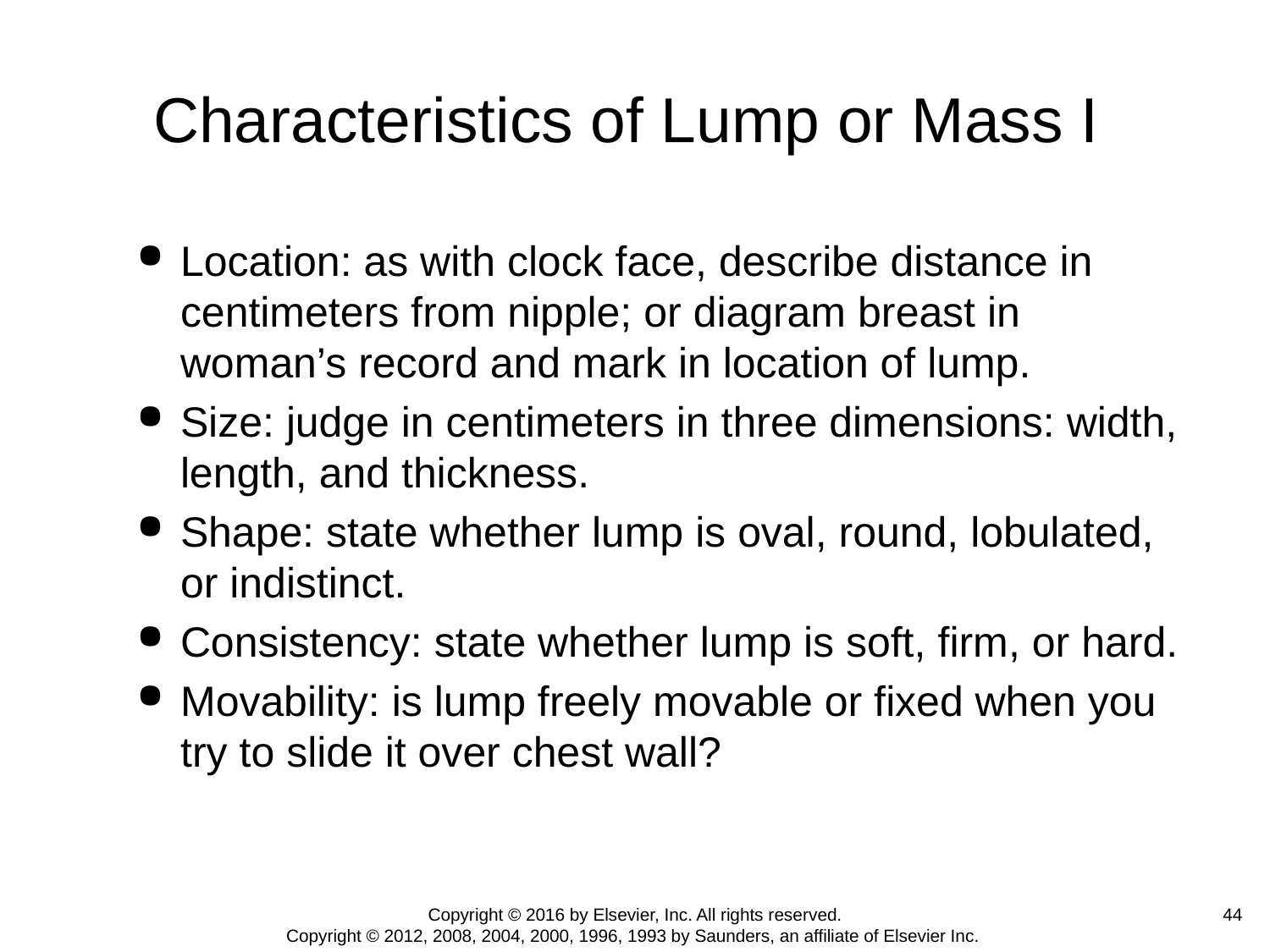

# Characteristics of Lump or Mass I
Location: as with clock face, describe distance in centimeters from nipple; or diagram breast in woman’s record and mark in location of lump.
Size: judge in centimeters in three dimensions: width, length, and thickness.
Shape: state whether lump is oval, round, lobulated, or indistinct.
Consistency: state whether lump is soft, firm, or hard.
Movability: is lump freely movable or fixed when you try to slide it over chest wall?
44
Copyright © 2016 by Elsevier, Inc. All rights reserved.
Copyright © 2012, 2008, 2004, 2000, 1996, 1993 by Saunders, an affiliate of Elsevier Inc.